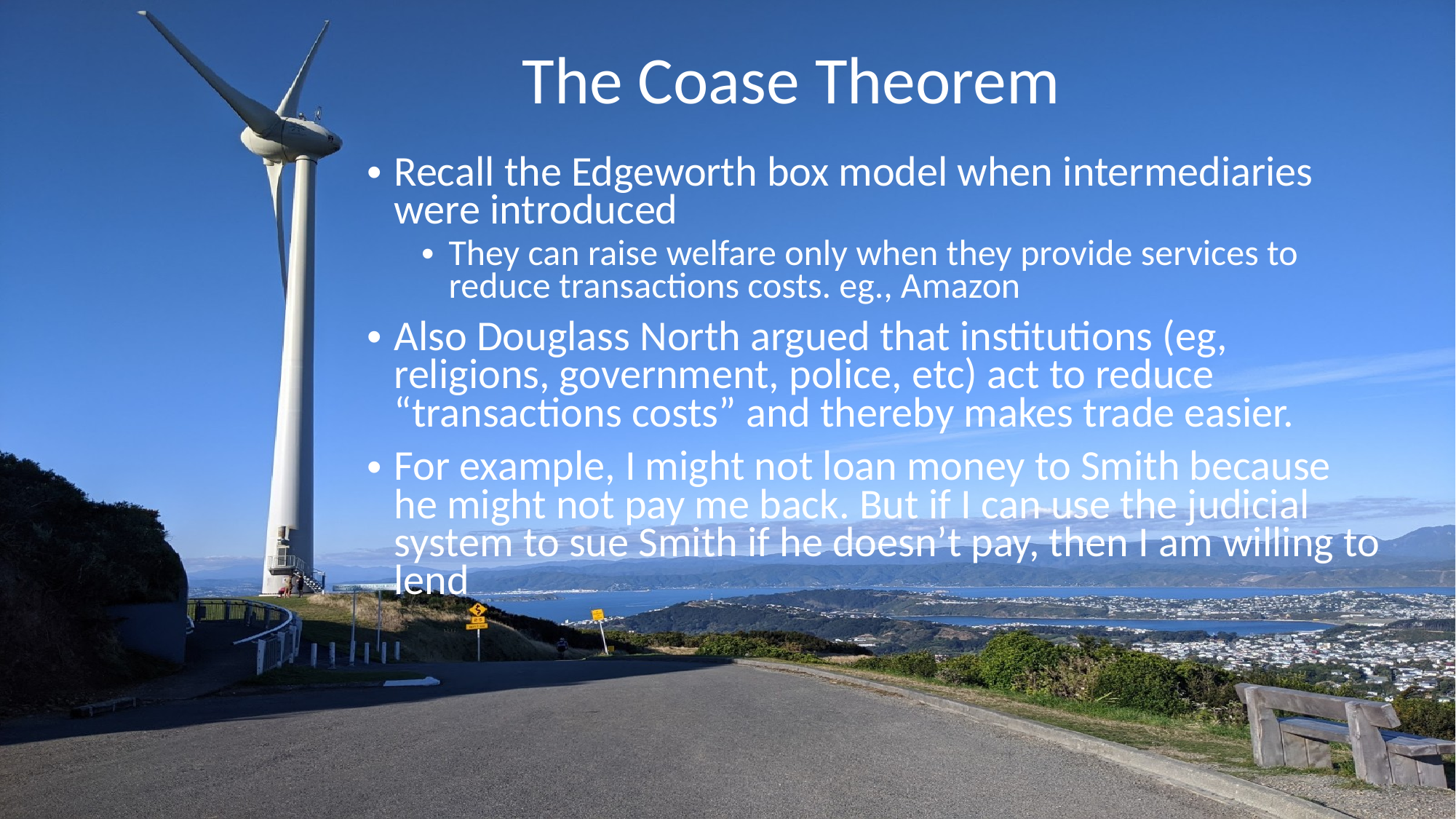

# The Coase Theorem
Recall the Edgeworth box model when intermediaries were introduced
They can raise welfare only when they provide services to reduce transactions costs. eg., Amazon
Also Douglass North argued that institutions (eg, religions, government, police, etc) act to reduce “transactions costs” and thereby makes trade easier.
For example, I might not loan money to Smith because he might not pay me back. But if I can use the judicial system to sue Smith if he doesn’t pay, then I am willing to lend